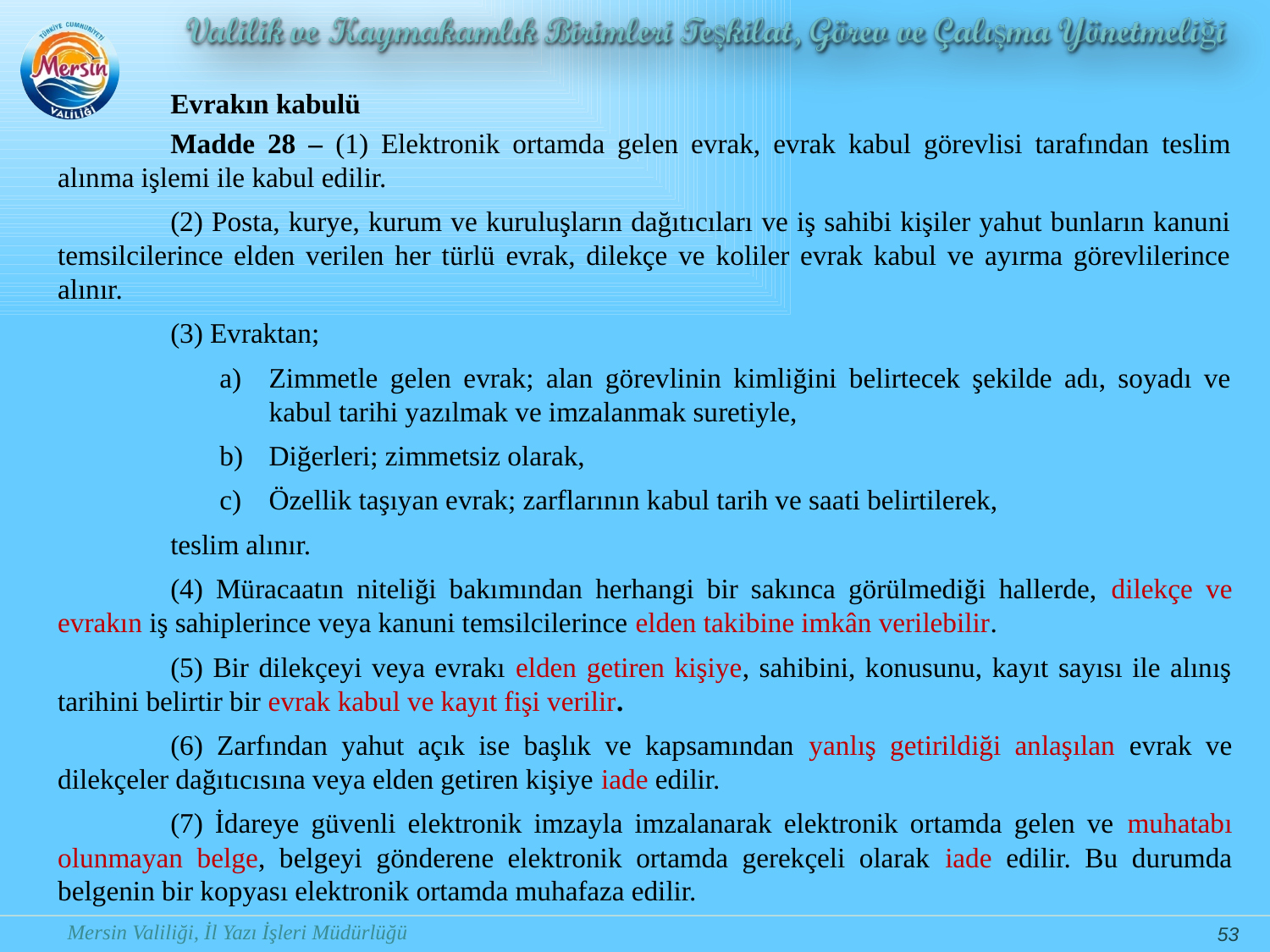

Evrakın kabulü
Madde 28 – (1) Elektronik ortamda gelen evrak, evrak kabul görevlisi tarafından teslim alınma işlemi ile kabul edilir.
(2) Posta, kurye, kurum ve kuruluşların dağıtıcıları ve iş sahibi kişiler yahut bunların kanuni temsilcilerince elden verilen her türlü evrak, dilekçe ve koliler evrak kabul ve ayırma görevlilerince alınır.
(3) Evraktan;
Zimmetle gelen evrak; alan görevlinin kimliğini belirtecek şekilde adı, soyadı ve kabul tarihi yazılmak ve imzalanmak suretiyle,
Diğerleri; zimmetsiz olarak,
Özellik taşıyan evrak; zarflarının kabul tarih ve saati belirtilerek,
teslim alınır.
(4) Müracaatın niteliği bakımından herhangi bir sakınca görülmediği hallerde, dilekçe ve evrakın iş sahiplerince veya kanuni temsilcilerince elden takibine imkân verilebilir.
(5) Bir dilekçeyi veya evrakı elden getiren kişiye, sahibini, konusunu, kayıt sayısı ile alınış tarihini belirtir bir evrak kabul ve kayıt fişi verilir.
(6) Zarfından yahut açık ise başlık ve kapsamından yanlış getirildiği anlaşılan evrak ve dilekçeler dağıtıcısına veya elden getiren kişiye iade edilir.
(7) İdareye güvenli elektronik imzayla imzalanarak elektronik ortamda gelen ve muhatabı olunmayan belge, belgeyi gönderene elektronik ortamda gerekçeli olarak iade edilir. Bu durumda belgenin bir kopyası elektronik ortamda muhafaza edilir.
53